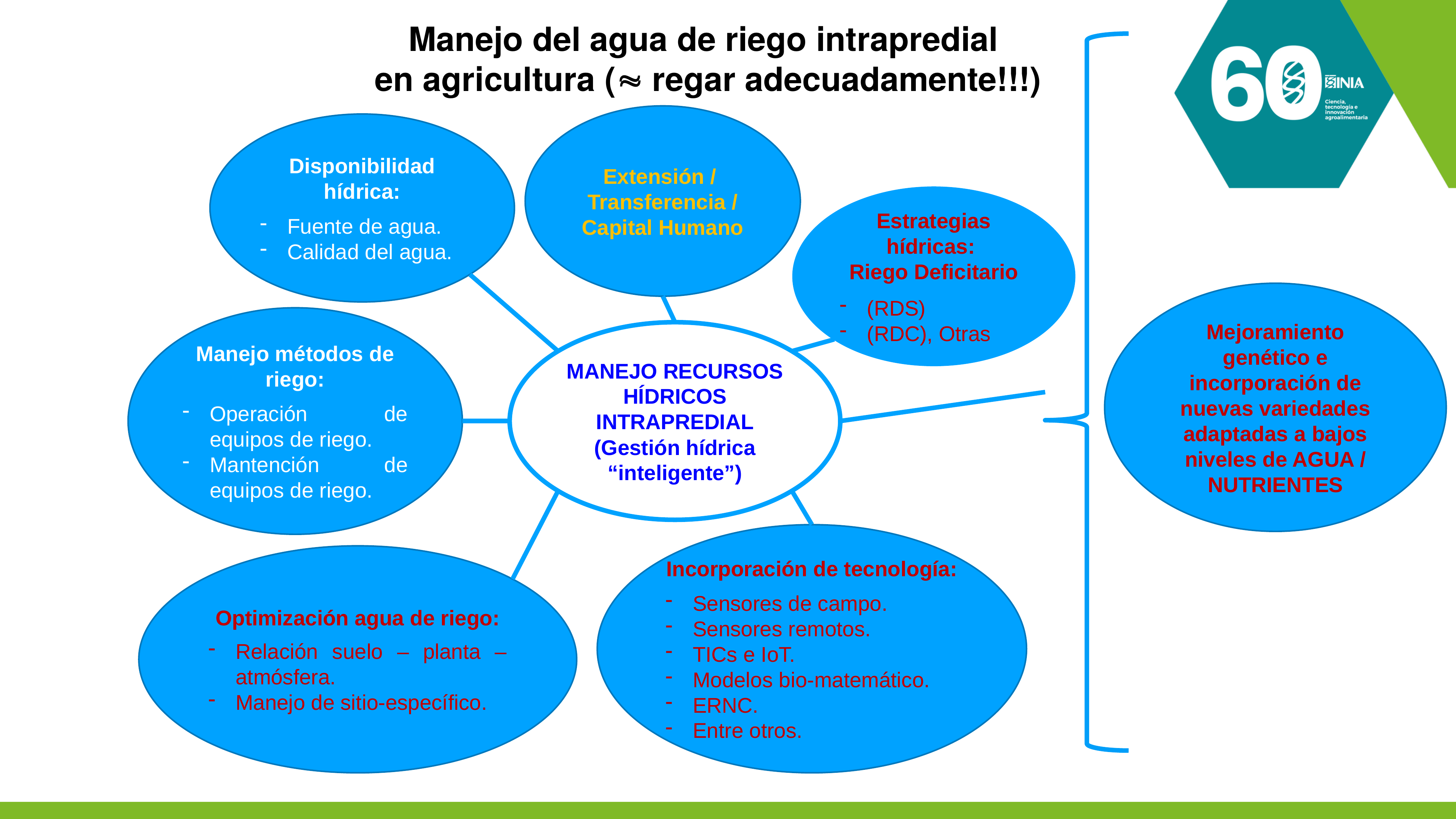

Manejo del agua de riego intrapredial
en agricultura (≈ regar adecuadamente!!!)

Extensión /
Transferencia / Capital Humano
Disponibilidad hídrica:

Fuente de agua.
Calidad del agua.
Estrategias hídricas:
Riego Deficitario

(RDS)
(RDC), Otras
Mejoramiento genético e incorporación de nuevas variedades adaptadas a bajos niveles de AGUA / NUTRIENTES
Manejo métodos de riego:

Operación de equipos de riego.
Mantención de equipos de riego.
MANEJO RECURSOS HÍDRICOS INTRAPREDIAL
(Gestión hídrica “inteligente”)
Incorporación de tecnología:

Sensores de campo.
Sensores remotos.
TICs e IoT.
Modelos bio-matemático.
ERNC.
Entre otros.
Optimización agua de riego:

Relación suelo – planta – atmósfera.
Manejo de sitio-específico.